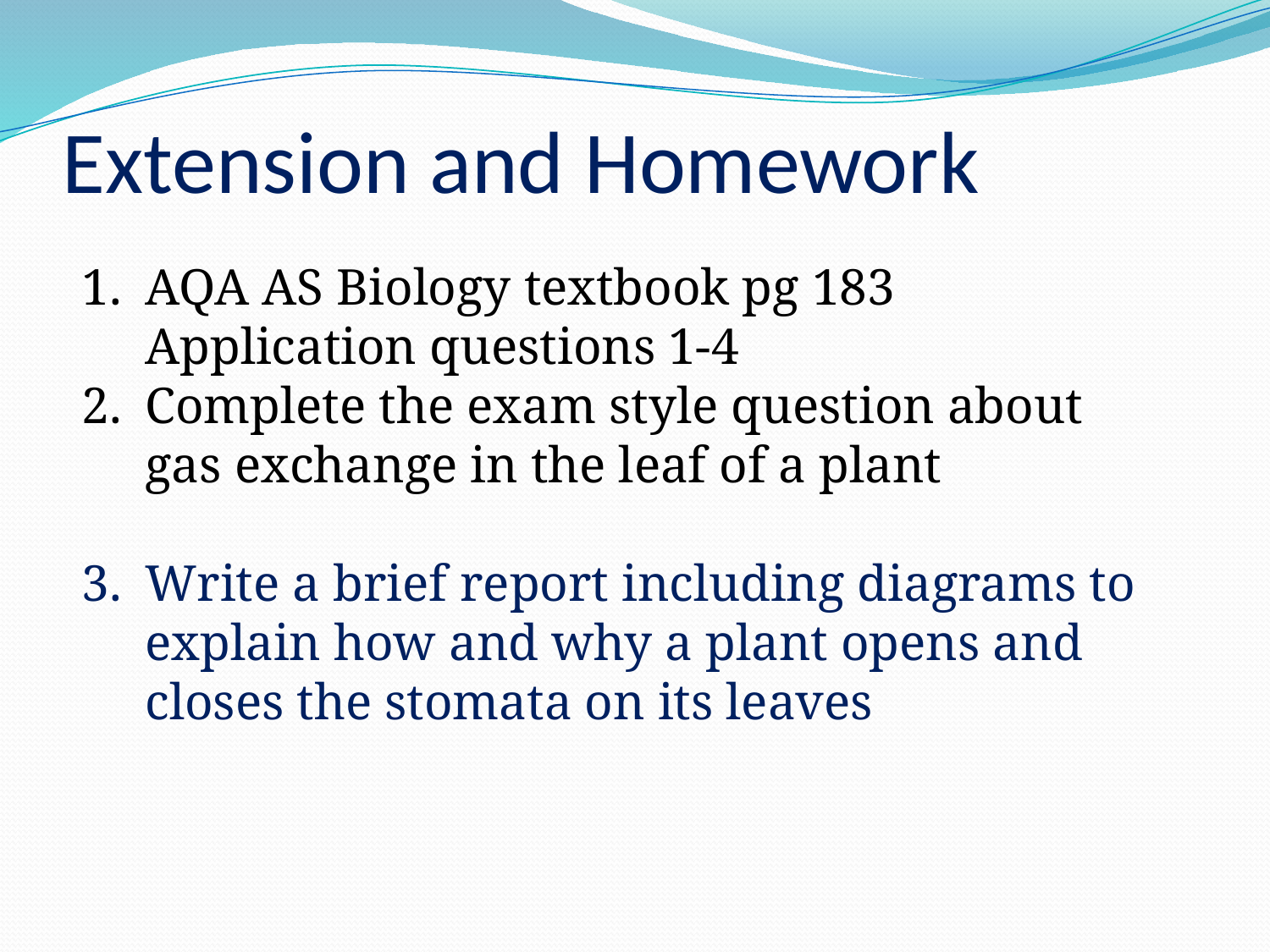

Extension and Homework
AQA AS Biology textbook pg 183 Application questions 1-4
Complete the exam style question about gas exchange in the leaf of a plant

Write a brief report including diagrams to explain how and why a plant opens and closes the stomata on its leaves